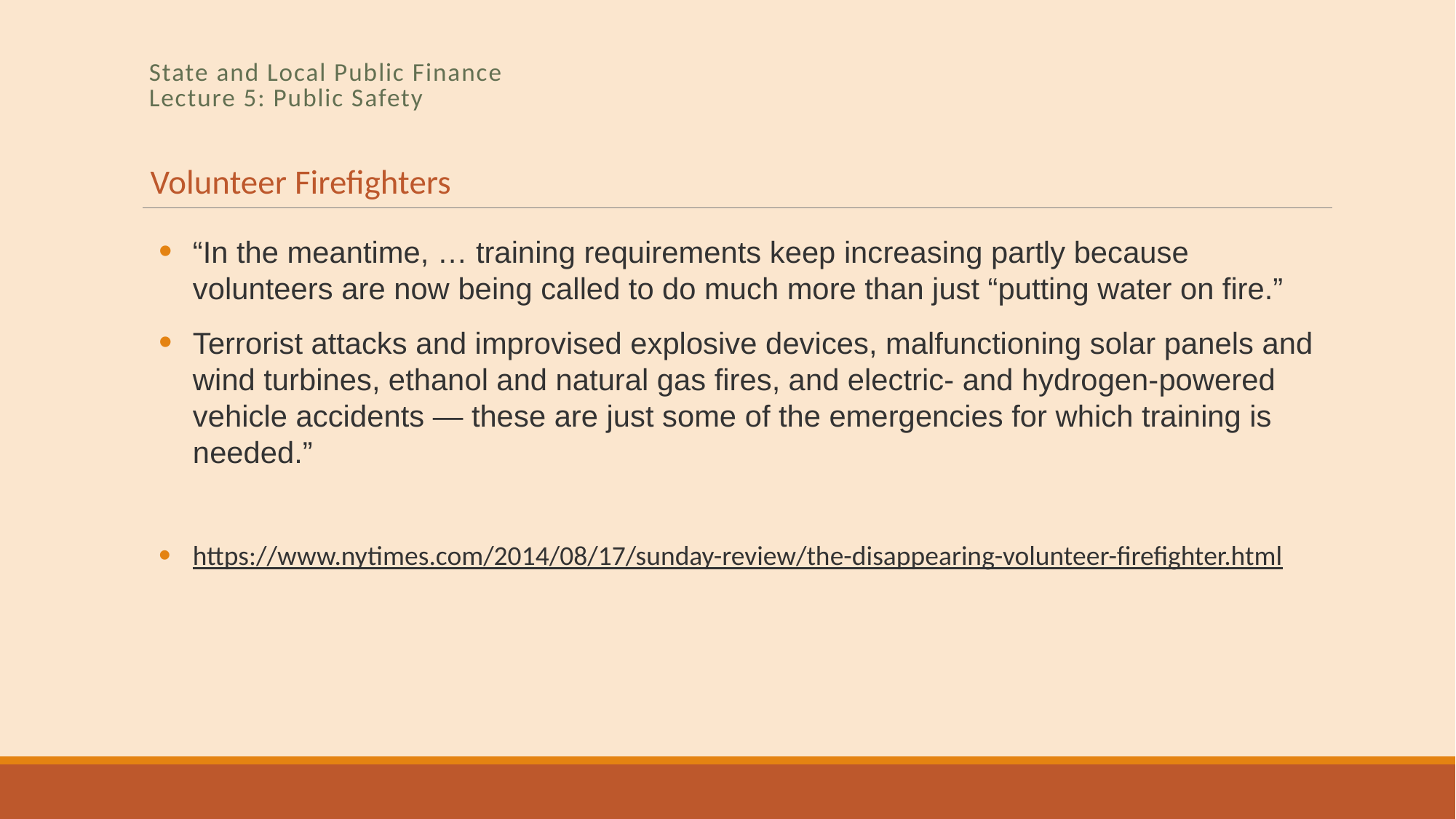

# State and Local Public Finance Lecture 5: Public Safety
Volunteer Firefighters
“In the meantime, … training requirements keep increasing partly because volunteers are now being called to do much more than just “putting water on fire.”
Terrorist attacks and improvised explosive devices, malfunctioning solar panels and wind turbines, ethanol and natural gas fires, and electric- and hydrogen-powered vehicle accidents — these are just some of the emergencies for which training is needed.”

https://www.nytimes.com/2014/08/17/sunday-review/the-disappearing-volunteer-firefighter.html